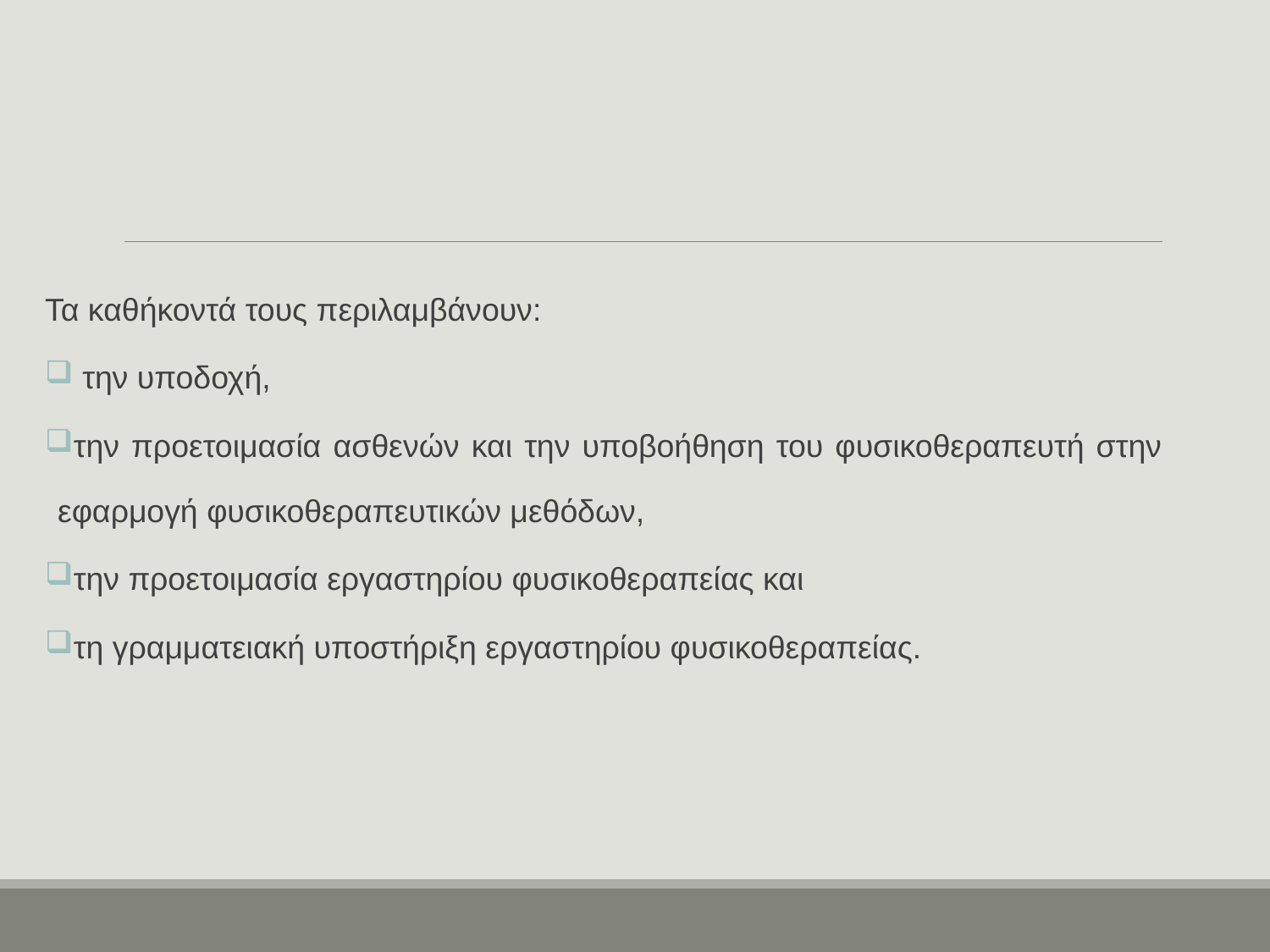

#
Τα καθήκοντά τους περιλαμβάνουν:
 την υποδοχή,
την προετοιμασία ασθενών και την υποβοήθηση του φυσικοθεραπευτή στην εφαρμογή φυσικοθεραπευτικών μεθόδων,
την προετοιμασία εργαστηρίου φυσικοθεραπείας και
τη γραμματειακή υποστήριξη εργαστηρίου φυσικοθεραπείας.